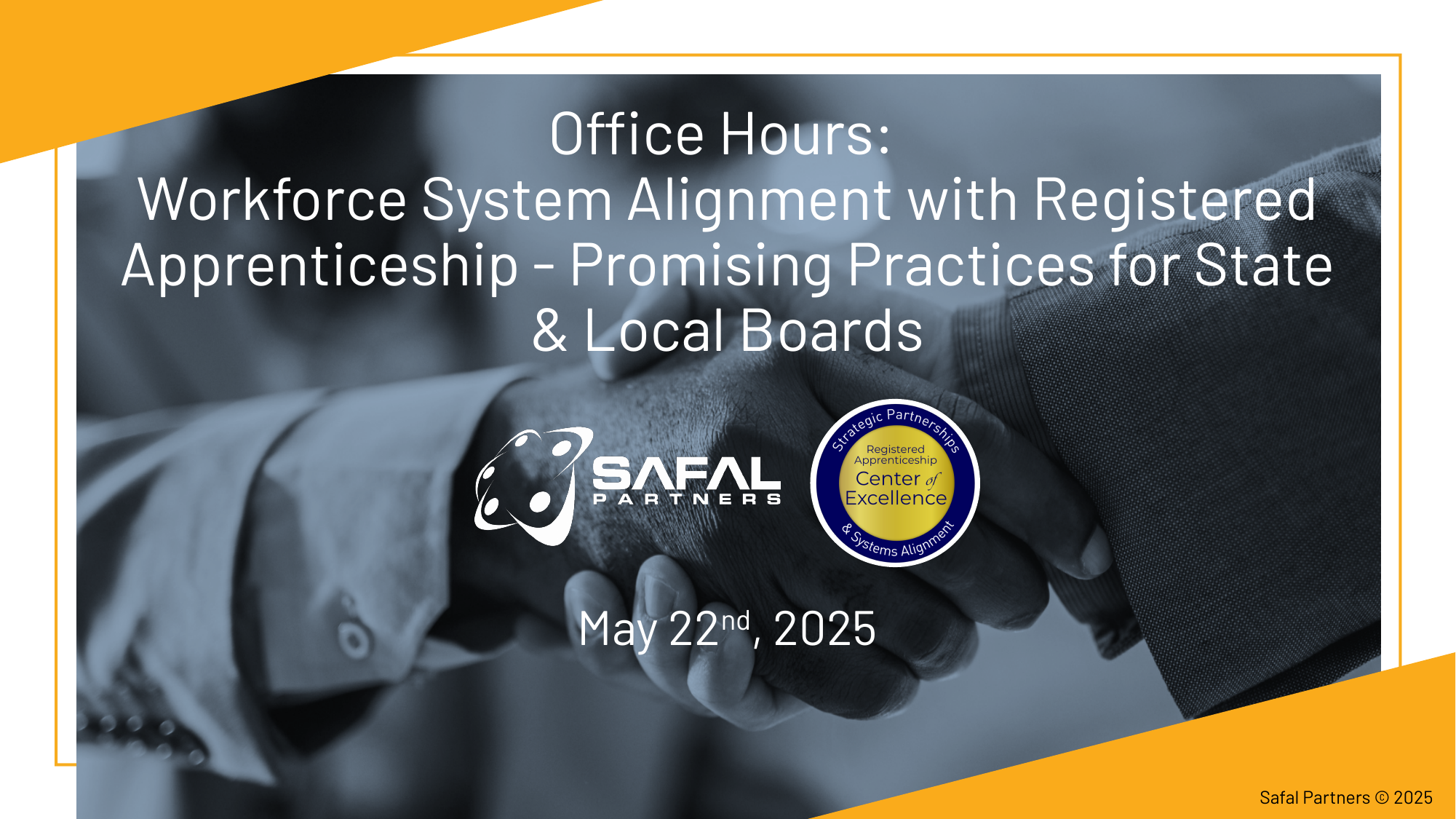

# Office Hours: Workforce System Alignment with Registered Apprenticeship - Promising Practices for State & Local Boards
May 22nd, 2025
Safal Partners © 2025